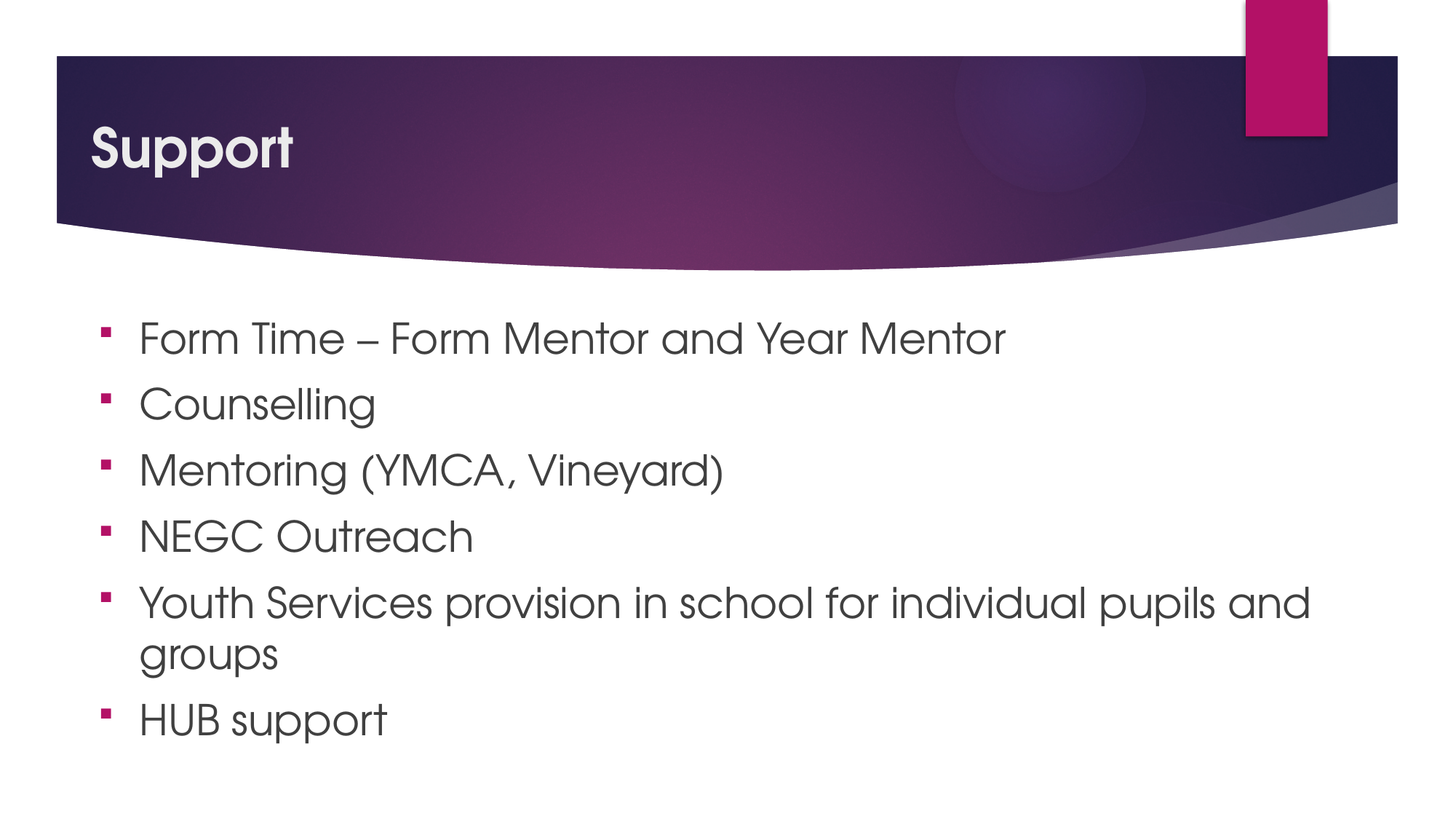

# Support
Form Time – Form Mentor and Year Mentor
Counselling
Mentoring (YMCA, Vineyard)
NEGC Outreach
Youth Services provision in school for individual pupils and groups
HUB support